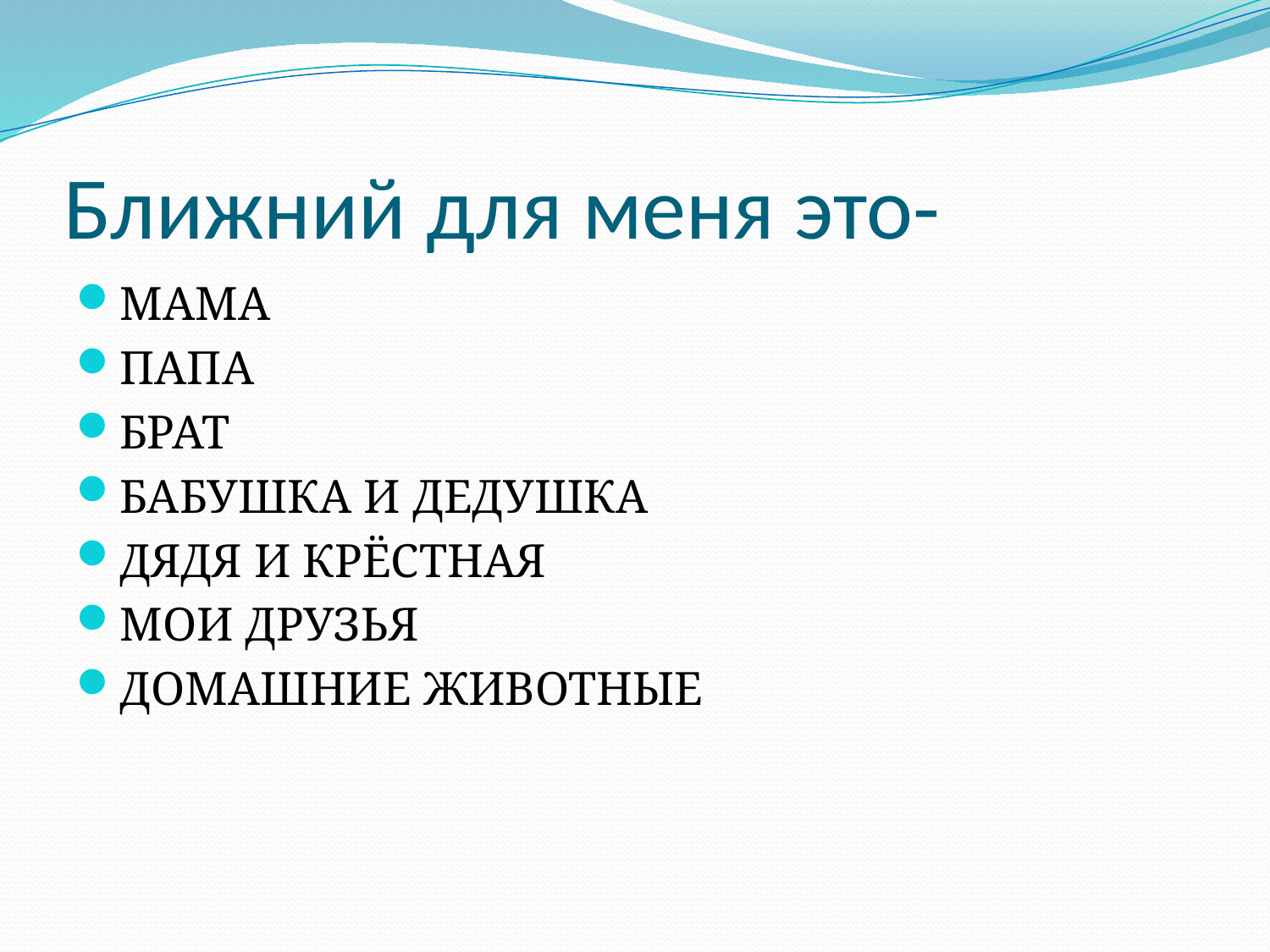

# Ближний для меня это-
МАМА
ПАПА
БРАТ
БАБУШКА И ДЕДУШКА
ДЯДЯ И КРЁСТНАЯ
МОИ ДРУЗЬЯ
ДОМАШНИЕ ЖИВОТНЫЕ